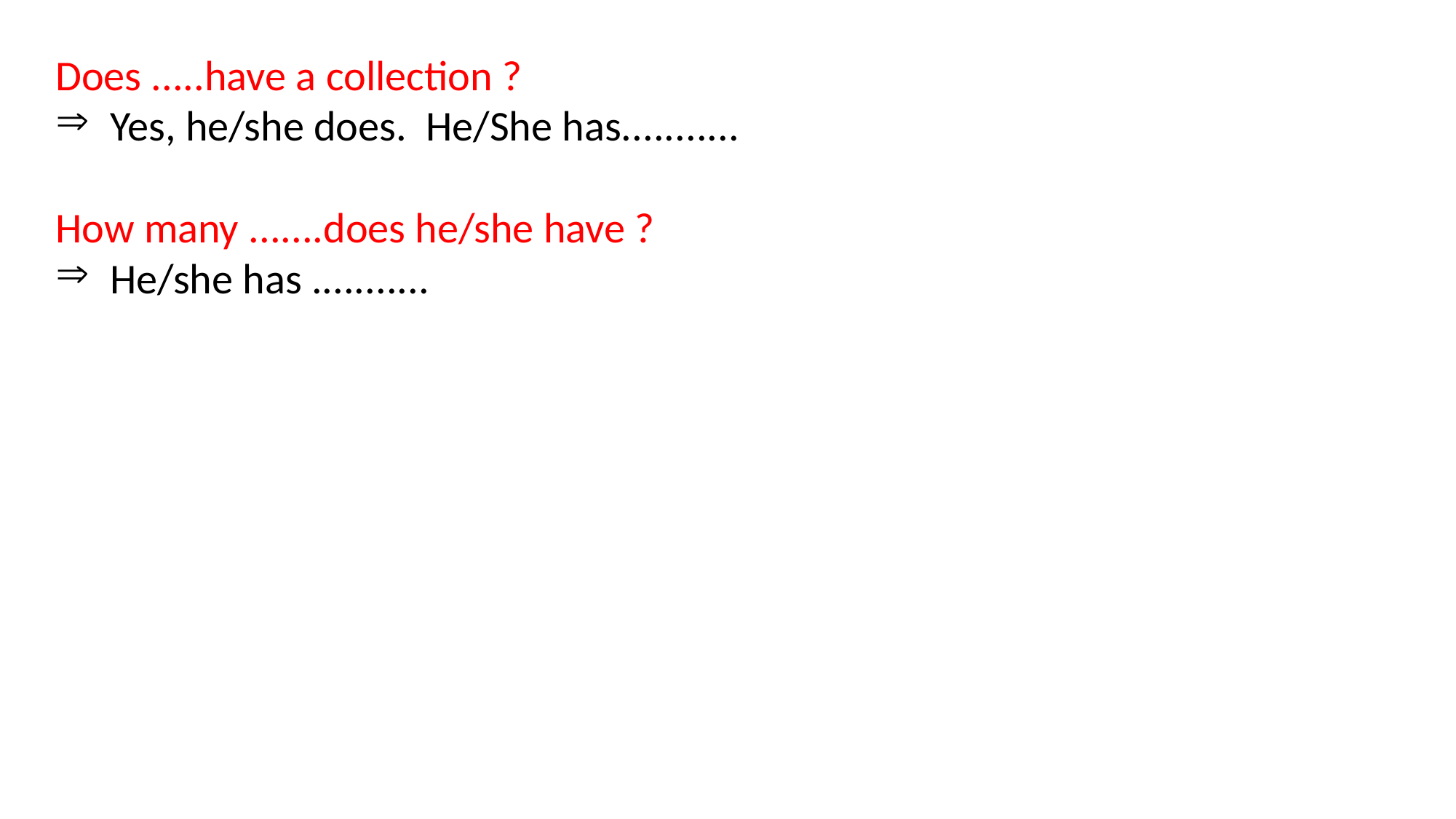

Does .....have a collection ?
Yes, he/she does.  He/She has...........

How many .......does he/she have ?
He/she has ...........